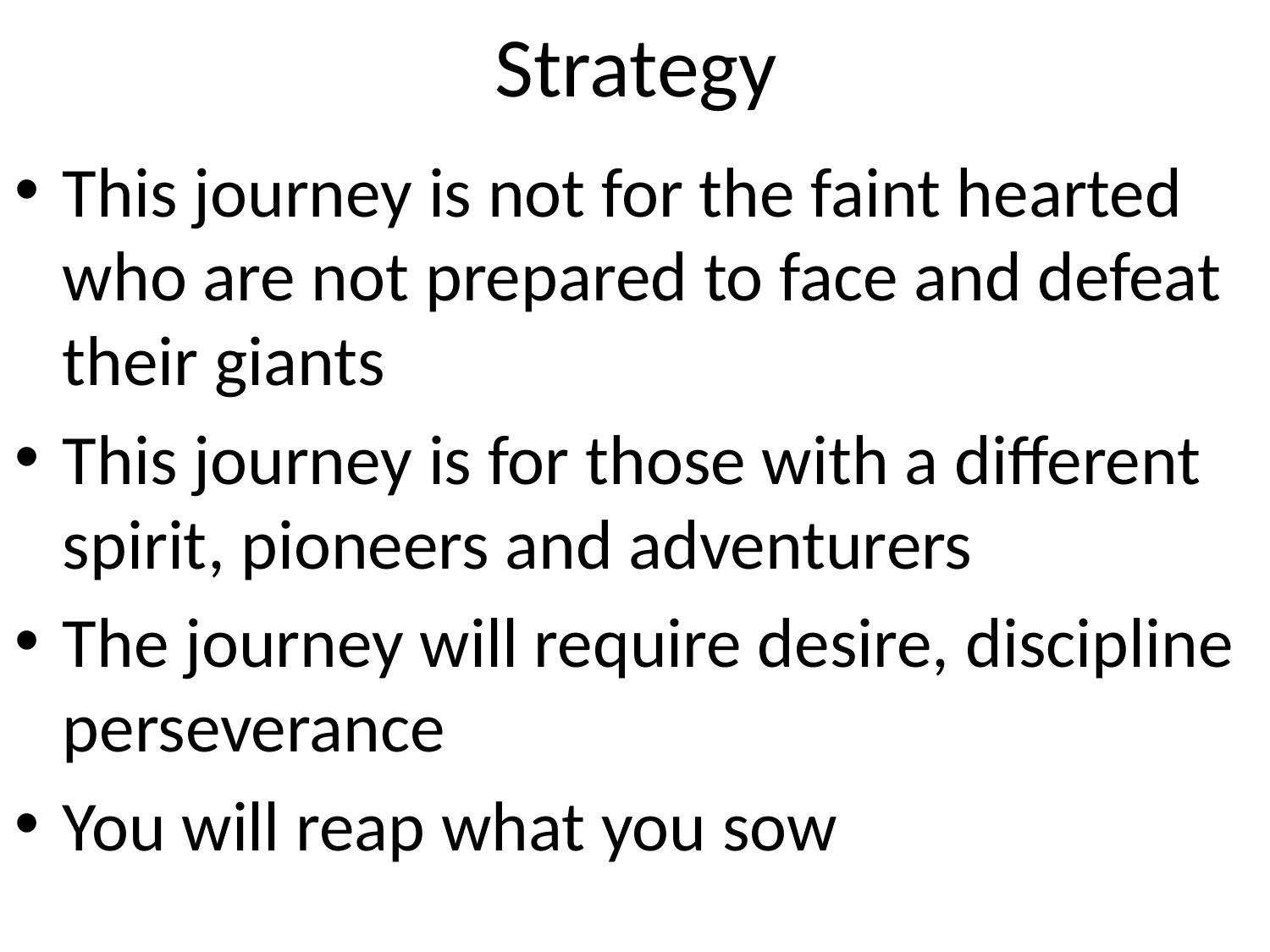

# Strategy
This journey is not for the faint hearted who are not prepared to face and defeat their giants
This journey is for those with a different spirit, pioneers and adventurers
The journey will require desire, discipline perseverance
You will reap what you sow